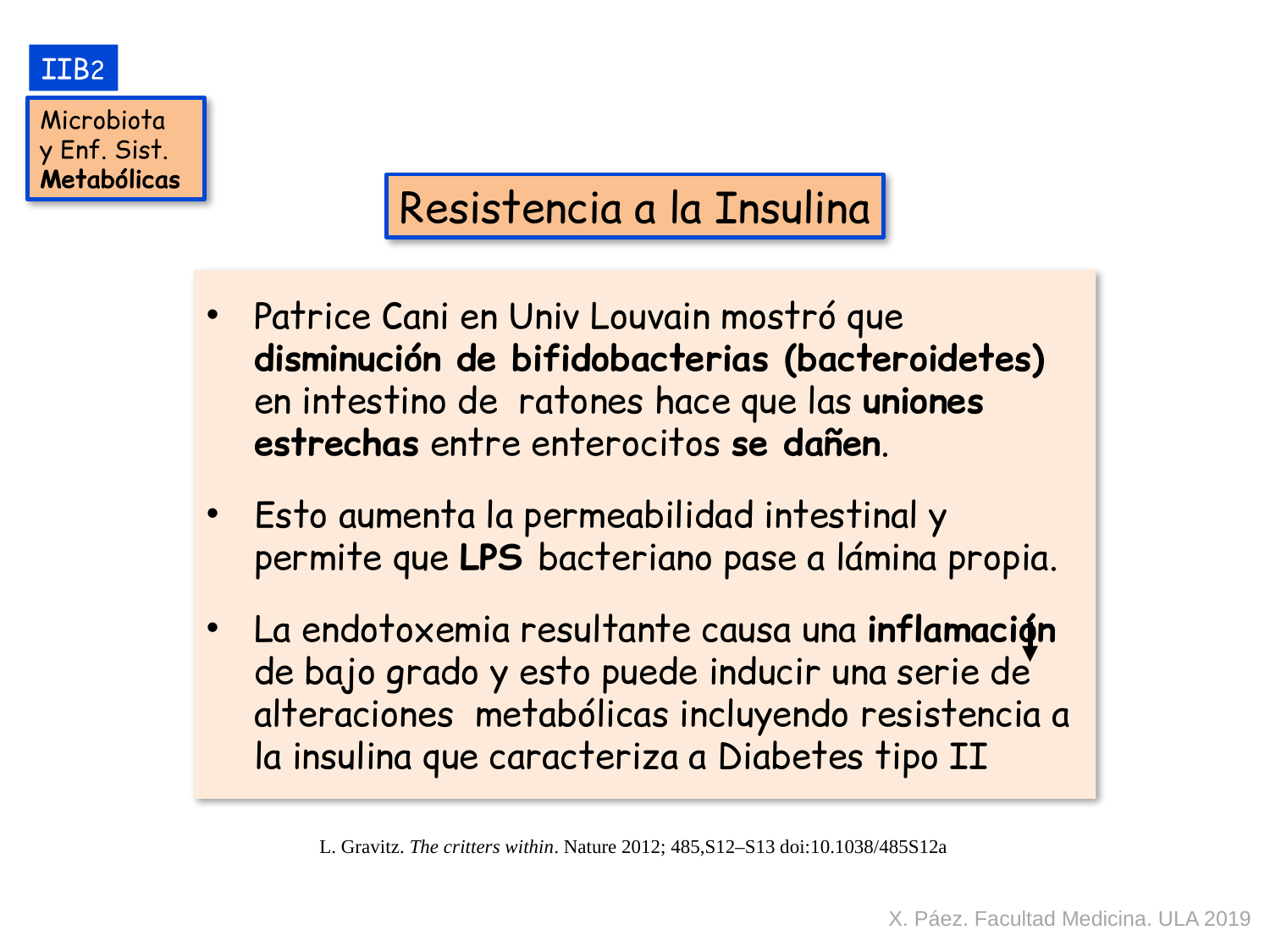

IIB2
Microbiota
y Enf. Sist.
Metabólicas
Resistencia a la Insulina

Patrice Cani en Univ Louvain mostró que disminución de bifidobacterias (bacteroidetes)  en intestino de  ratones hace que las uniones estrechas entre enterocitos se dañen.

Esto aumenta la permeabilidad intestinal y permite que LPS bacteriano pase a lámina propia.

La endotoxemia resultante causa una inflamación  de bajo grado y esto puede inducir una serie de alteraciones  metabólicas incluyendo resistencia a la insulina que caracteriza a Diabetes tipo II

 L. Gravitz. The critters within. Nature 2012; 485,S12–S13 doi:10.1038/485S12a
X. Páez. Facultad Medicina. ULA 2019